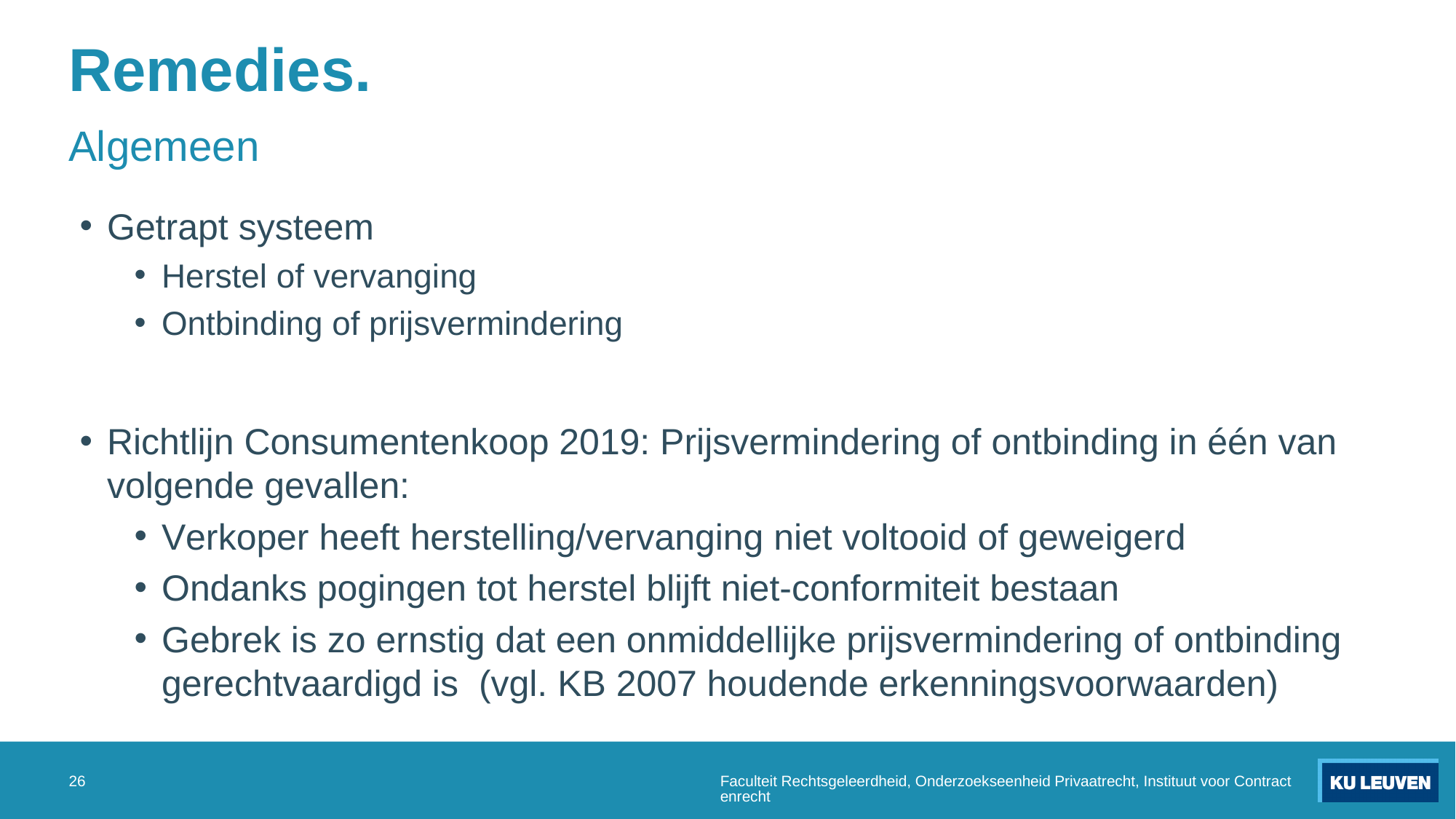

# Remedies.
Algemeen
Getrapt systeem
Herstel of vervanging
Ontbinding of prijsvermindering

Richtlijn Consumentenkoop 2019: Prijsvermindering of ontbinding in één van volgende gevallen:
Verkoper heeft herstelling/vervanging niet voltooid of geweigerd
Ondanks pogingen tot herstel blijft niet-conformiteit bestaan
Gebrek is zo ernstig dat een onmiddellijke prijsvermindering of ontbinding gerechtvaardigd is  (vgl. KB 2007 houdende erkenningsvoorwaarden)

26
Faculteit Rechtsgeleerdheid, Onderzoekseenheid Privaatrecht, Instituut voor Contractenrecht